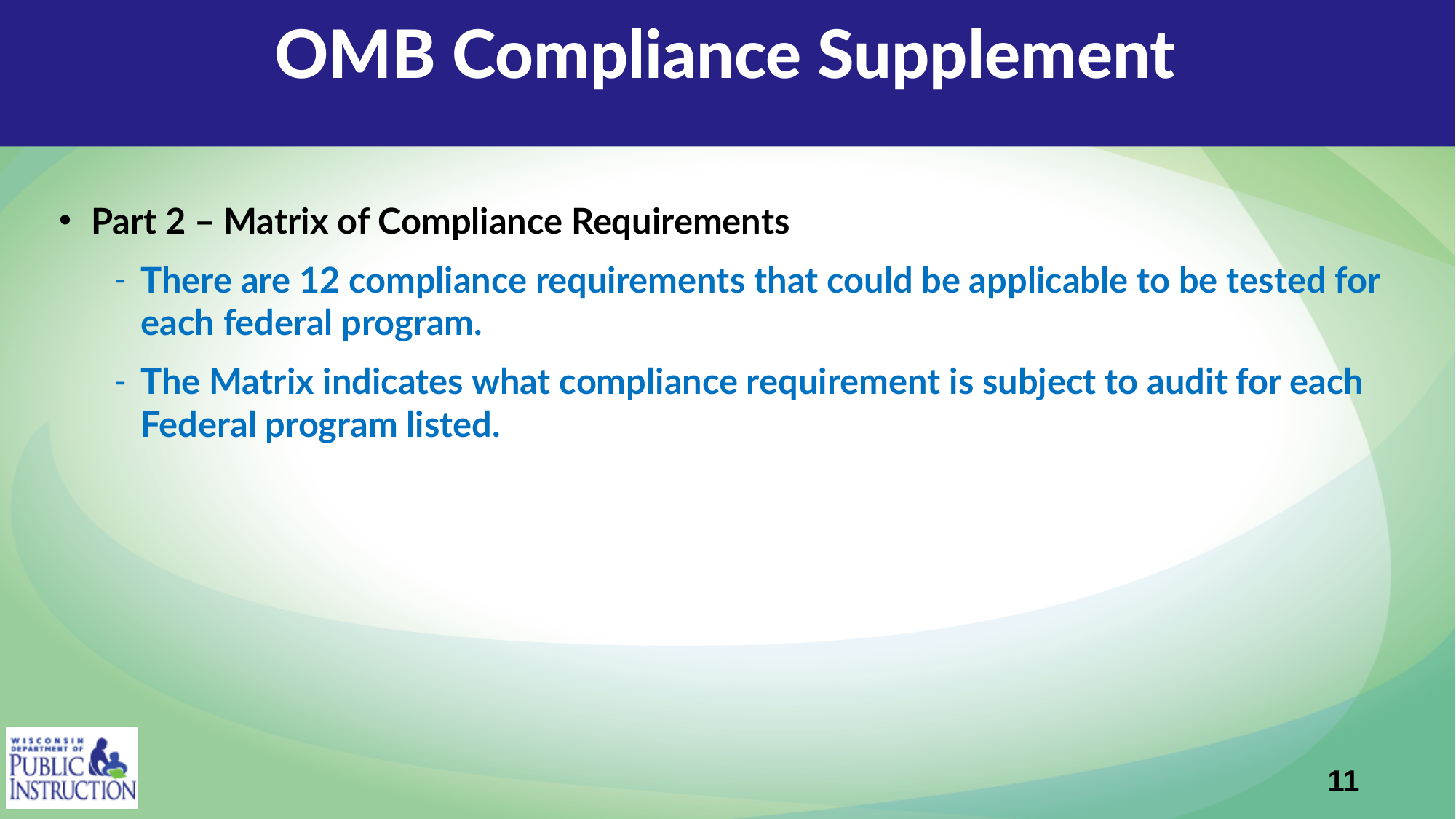

# OMB Compliance Supplement
Part 2 – Matrix of Compliance Requirements
There are 12 compliance requirements that could be applicable to be tested for each federal program.
The Matrix indicates what compliance requirement is subject to audit for each Federal program listed.
11